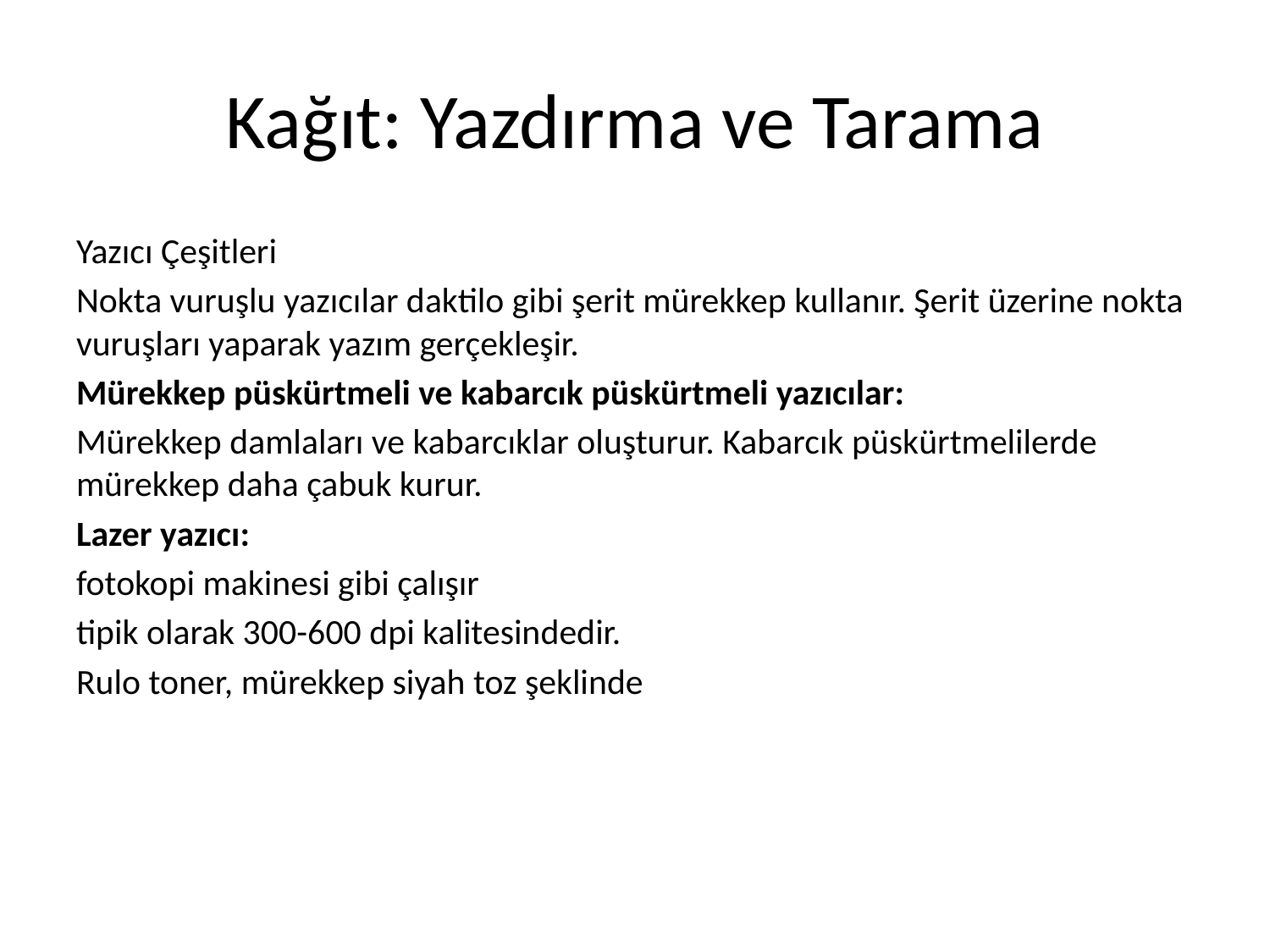

# Kağıt: Yazdırma ve Tarama
Yazıcı Çeşitleri
Nokta vuruşlu yazıcılar daktilo gibi şerit mürekkep kullanır. Şerit üzerine nokta vuruşları yaparak yazım gerçekleşir.
Mürekkep püskürtmeli ve kabarcık püskürtmeli yazıcılar:
Mürekkep damlaları ve kabarcıklar oluşturur. Kabarcık püskürtmelilerde mürekkep daha çabuk kurur.
Lazer yazıcı:
fotokopi makinesi gibi çalışır
tipik olarak 300-600 dpi kalitesindedir.
Rulo toner, mürekkep siyah toz şeklinde